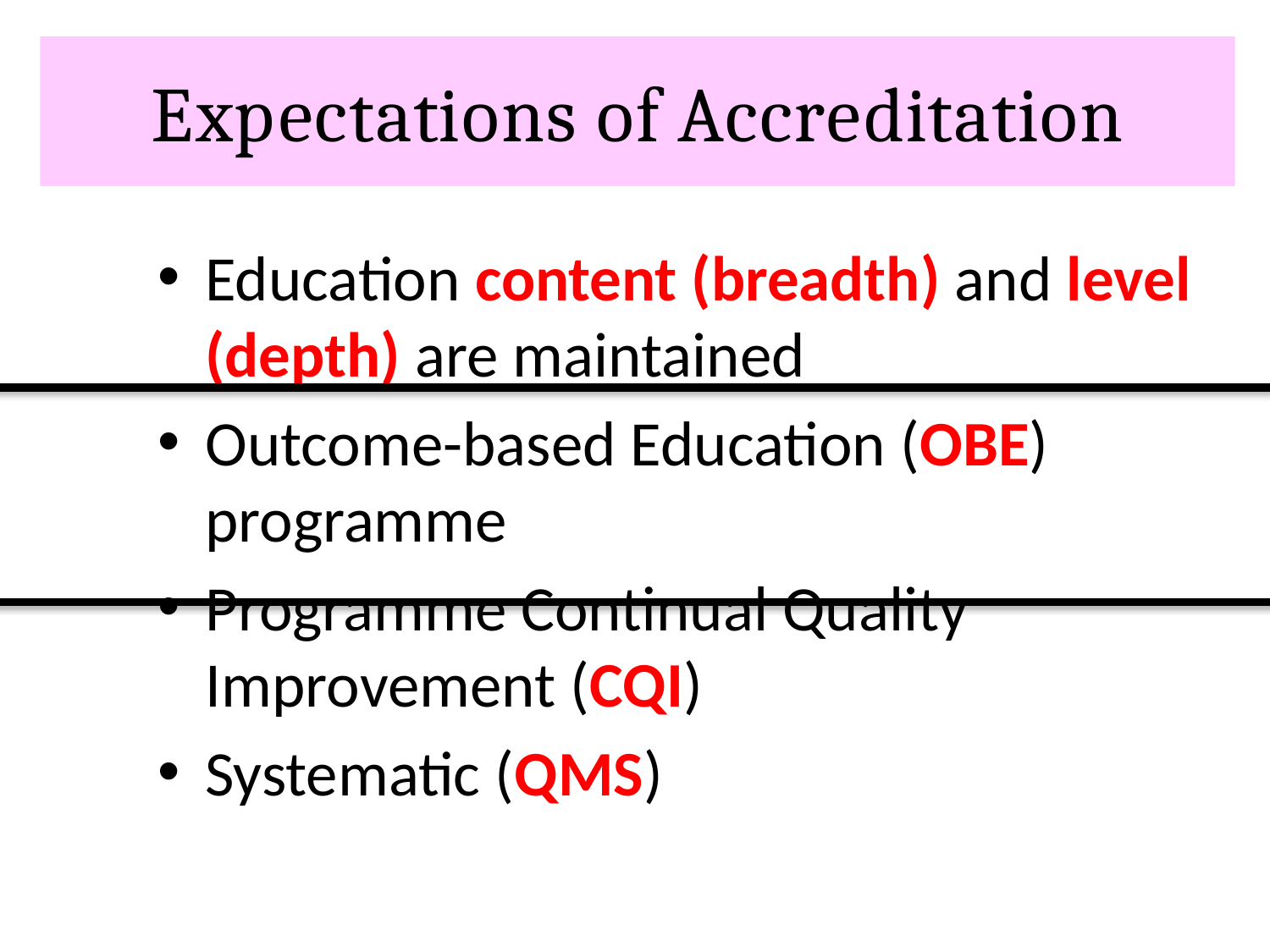

# Expectations of Accreditation
Education content (breadth) and level (depth) are maintained
Outcome-based Education (OBE) programme
Programme Continual Quality Improvement (CQI)
Systematic (QMS)